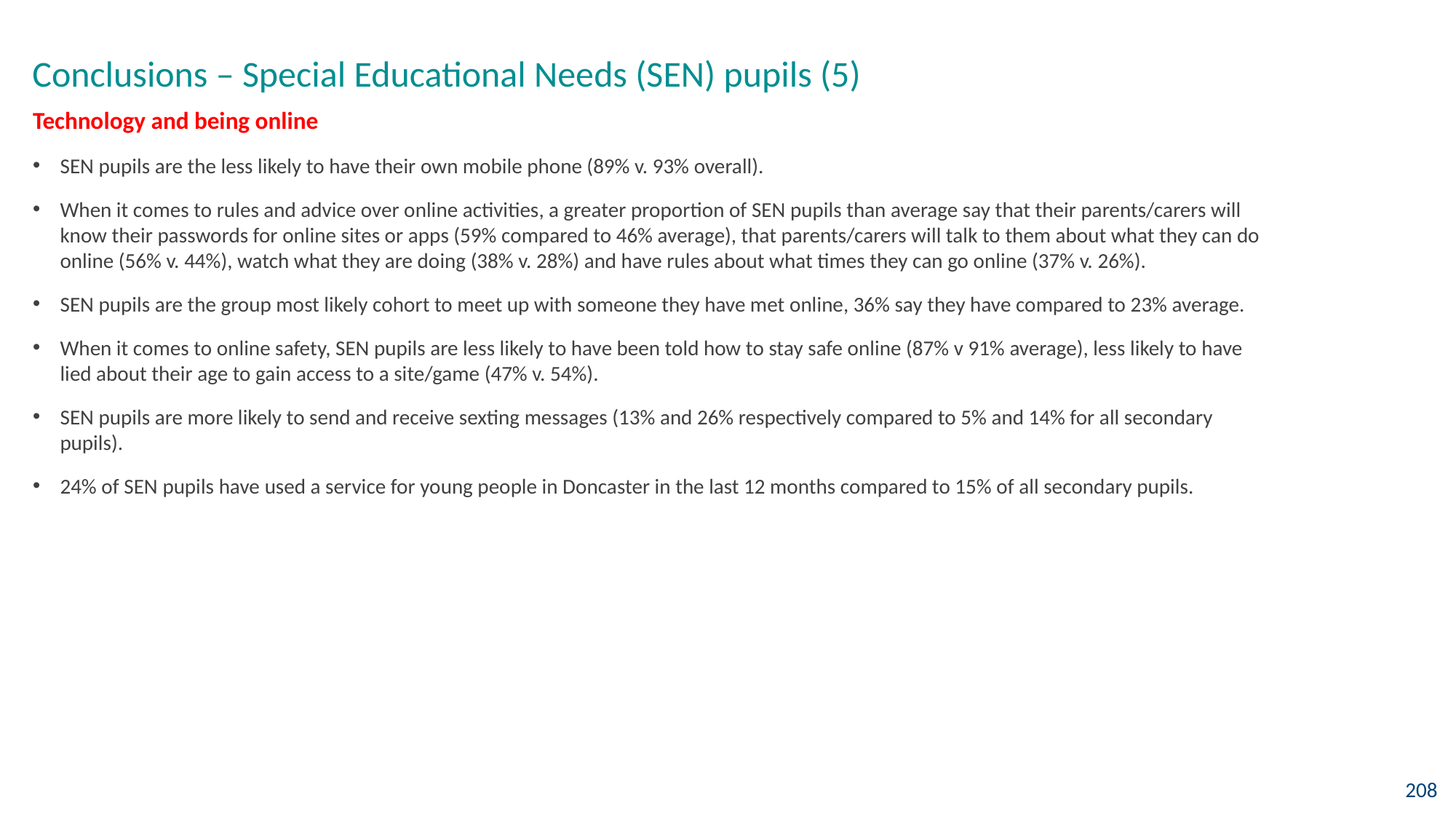

Conclusions – Special Educational Needs (SEN) pupils (5)
Technology and being online
SEN pupils are the less likely to have their own mobile phone (89% v. 93% overall).
When it comes to rules and advice over online activities, a greater proportion of SEN pupils than average say that their parents/carers will know their passwords for online sites or apps (59% compared to 46% average), that parents/carers will talk to them about what they can do online (56% v. 44%), watch what they are doing (38% v. 28%) and have rules about what times they can go online (37% v. 26%).
SEN pupils are the group most likely cohort to meet up with someone they have met online, 36% say they have compared to 23% average.
When it comes to online safety, SEN pupils are less likely to have been told how to stay safe online (87% v 91% average), less likely to have lied about their age to gain access to a site/game (47% v. 54%).
SEN pupils are more likely to send and receive sexting messages (13% and 26% respectively compared to 5% and 14% for all secondary pupils).
24% of SEN pupils have used a service for young people in Doncaster in the last 12 months compared to 15% of all secondary pupils.